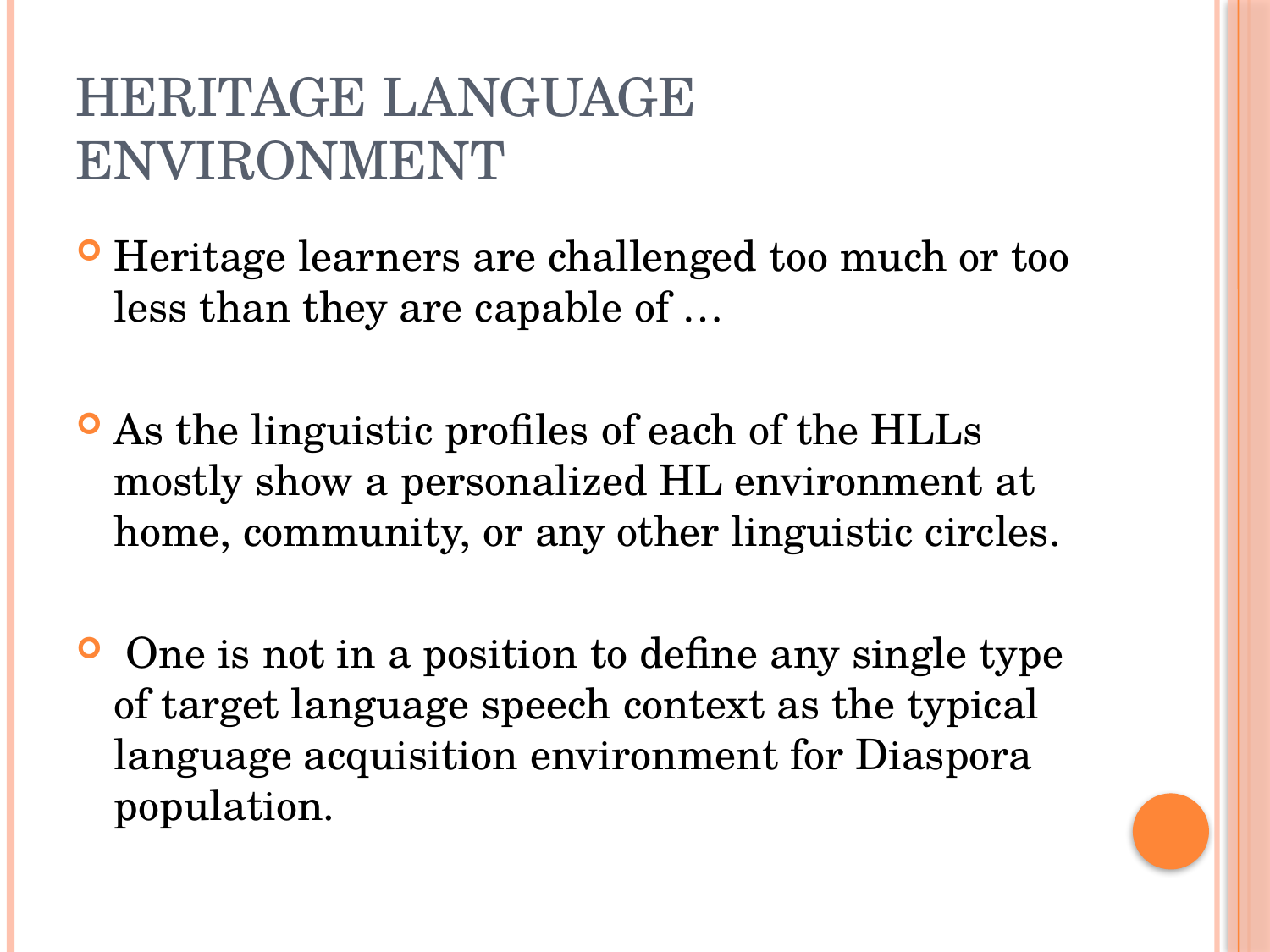

# Heritage Language Environment
Heritage learners are challenged too much or too less than they are capable of …

As the linguistic profiles of each of the HLLs mostly show a personalized HL environment at home, community, or any other linguistic circles.

 One is not in a position to define any single type of target language speech context as the typical language acquisition environment for Diaspora population.